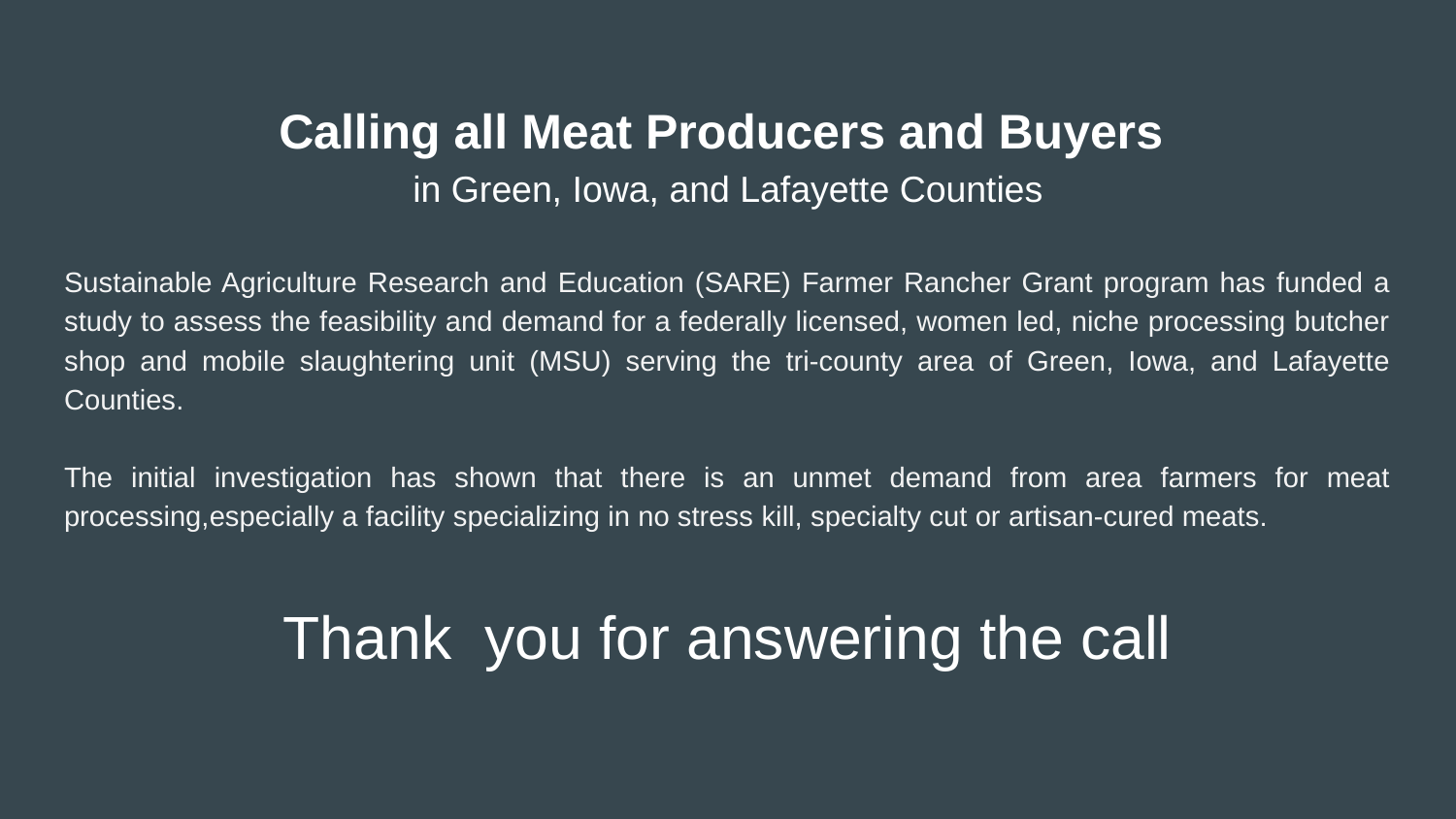

Calling all Meat Producers and Buyers
in Green, Iowa, and Lafayette Counties

Sustainable Agriculture Research and Education (SARE) Farmer Rancher Grant program has funded a study to assess the feasibility and demand for a federally licensed, women led, niche processing butcher shop and mobile slaughtering unit (MSU) serving the tri-county area of Green, Iowa, and Lafayette Counties.

The initial investigation has shown that there is an unmet demand from area farmers for meat processing,especially a facility specializing in no stress kill, specialty cut or artisan-cured meats.

Thank  you for answering the call